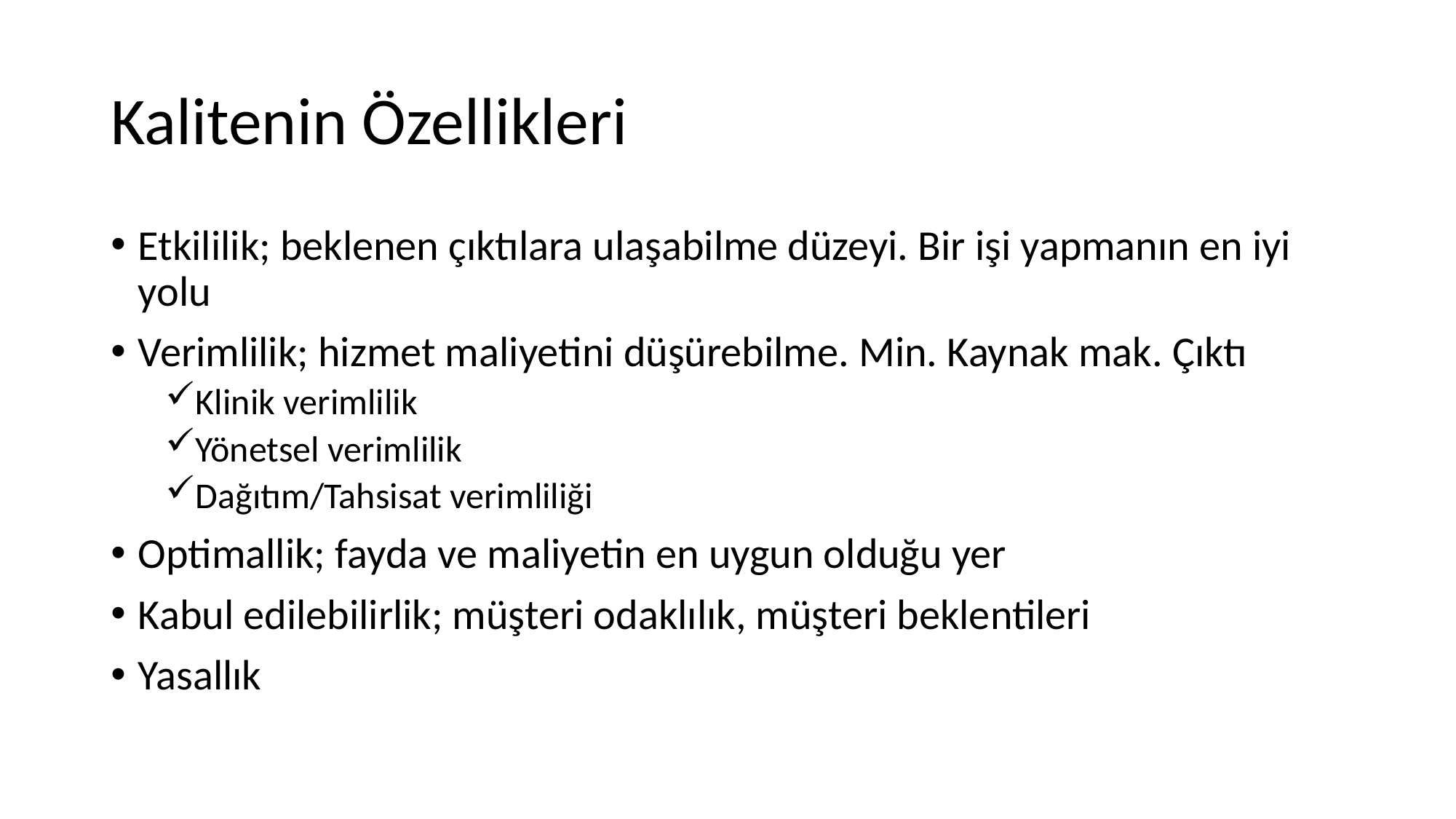

# Kalitenin Özellikleri
Etkililik; beklenen çıktılara ulaşabilme düzeyi. Bir işi yapmanın en iyi yolu
Verimlilik; hizmet maliyetini düşürebilme. Min. Kaynak mak. Çıktı
Klinik verimlilik
Yönetsel verimlilik
Dağıtım/Tahsisat verimliliği
Optimallik; fayda ve maliyetin en uygun olduğu yer
Kabul edilebilirlik; müşteri odaklılık, müşteri beklentileri
Yasallık